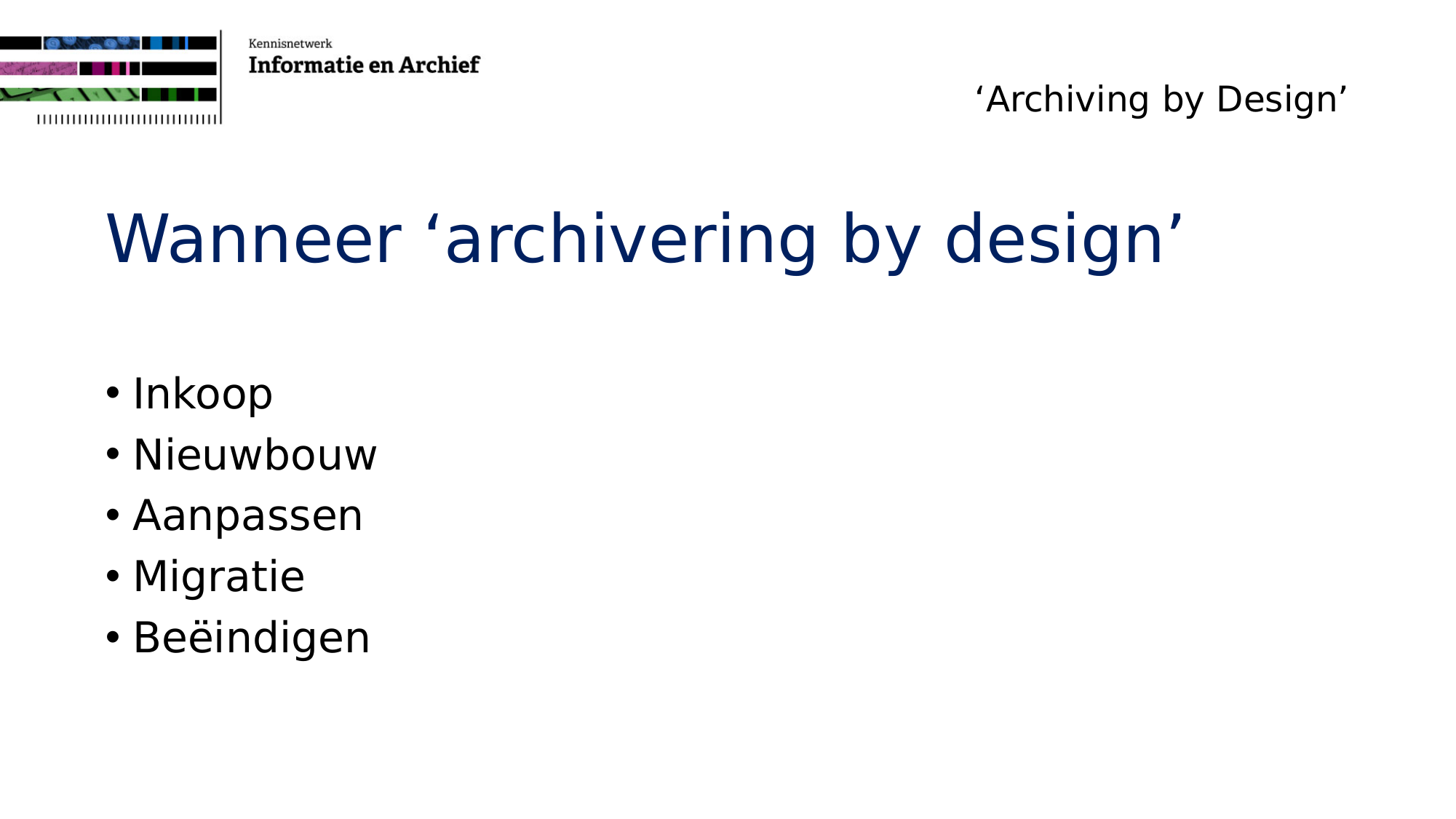

# ‘Archiving by Design’
Wanneer ‘archivering by design’
Inkoop
Nieuwbouw
Aanpassen
Migratie
Beëindigen